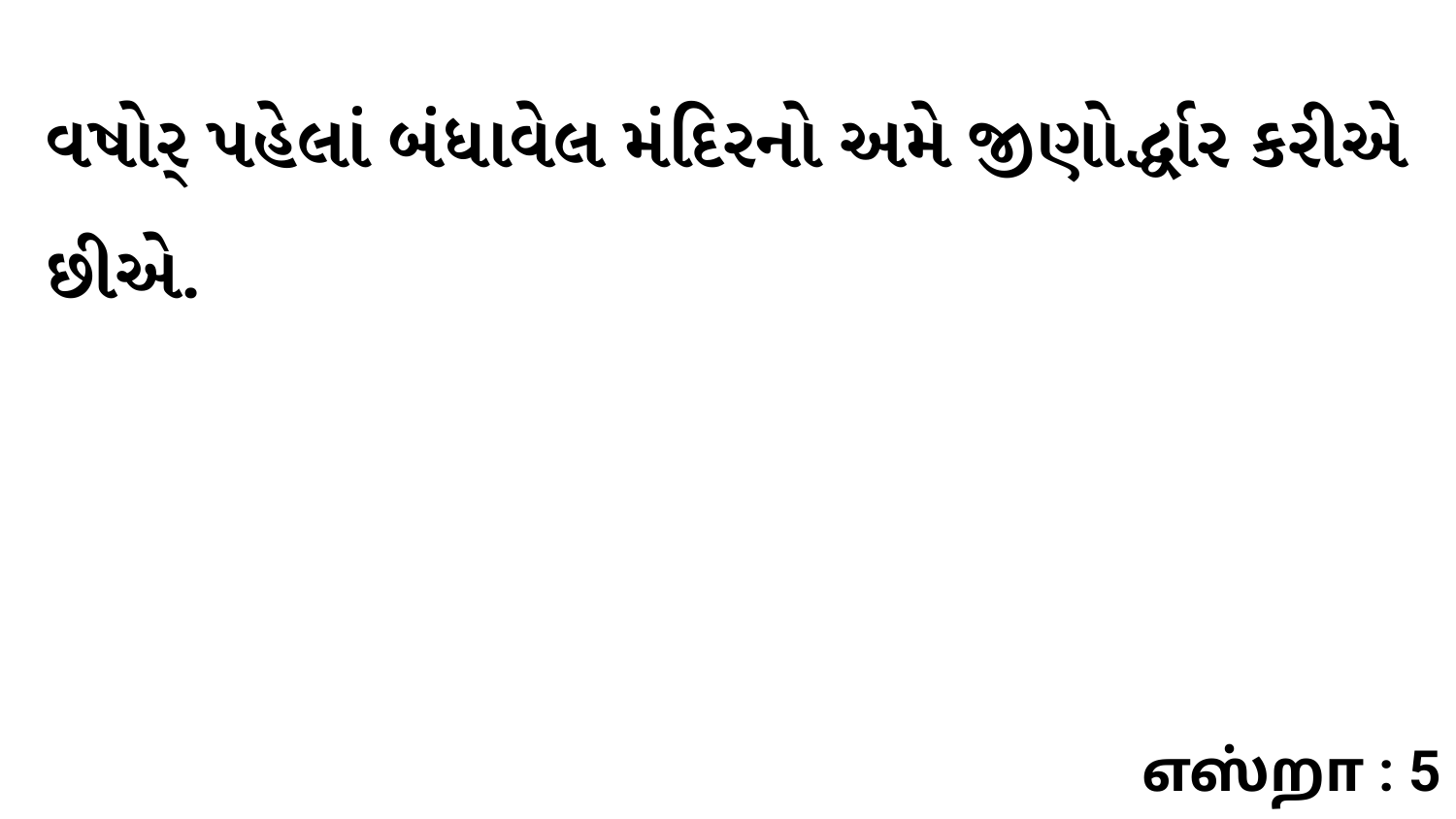

વષોર્ પહેલાં બંધાવેલ મંદિરનો અમે જીણોર્દ્ધાર કરીએ છીએ.
எஸ்றா : 5